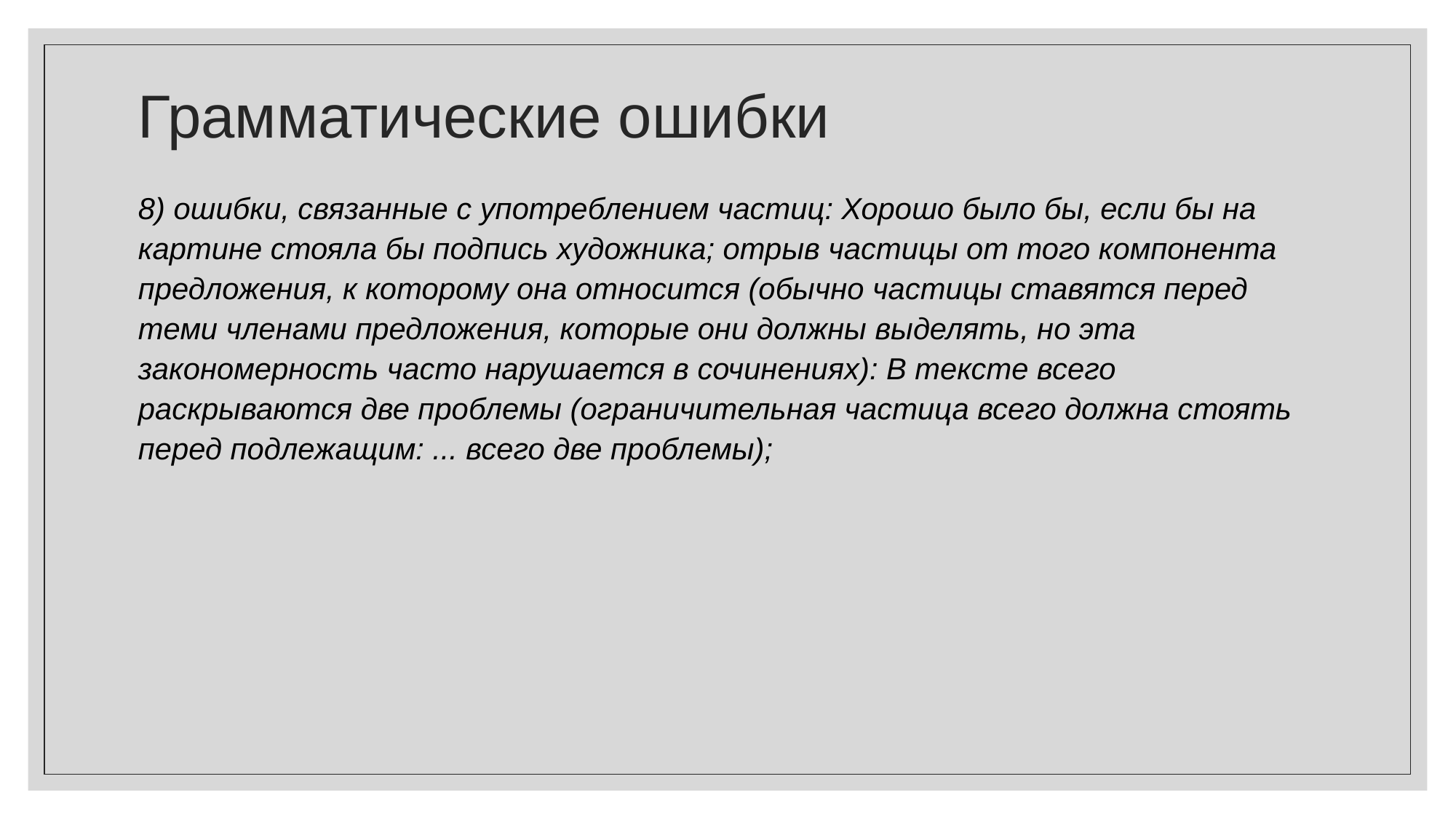

# Грамматические ошибки
8) ошибки, связанные с употреблением частиц: Хорошо было бы, если бы на картине стояла бы подпись художника; отрыв частицы от того компонента предложения, к которому она относится (обычно частицы ставятся перед теми членами предложения, которые они должны выделять, но эта закономерность часто нарушается в сочинениях): В тексте всего раскрываются две проблемы (ограничительная частица всего должна стоять перед подлежащим: ... всего две проблемы);